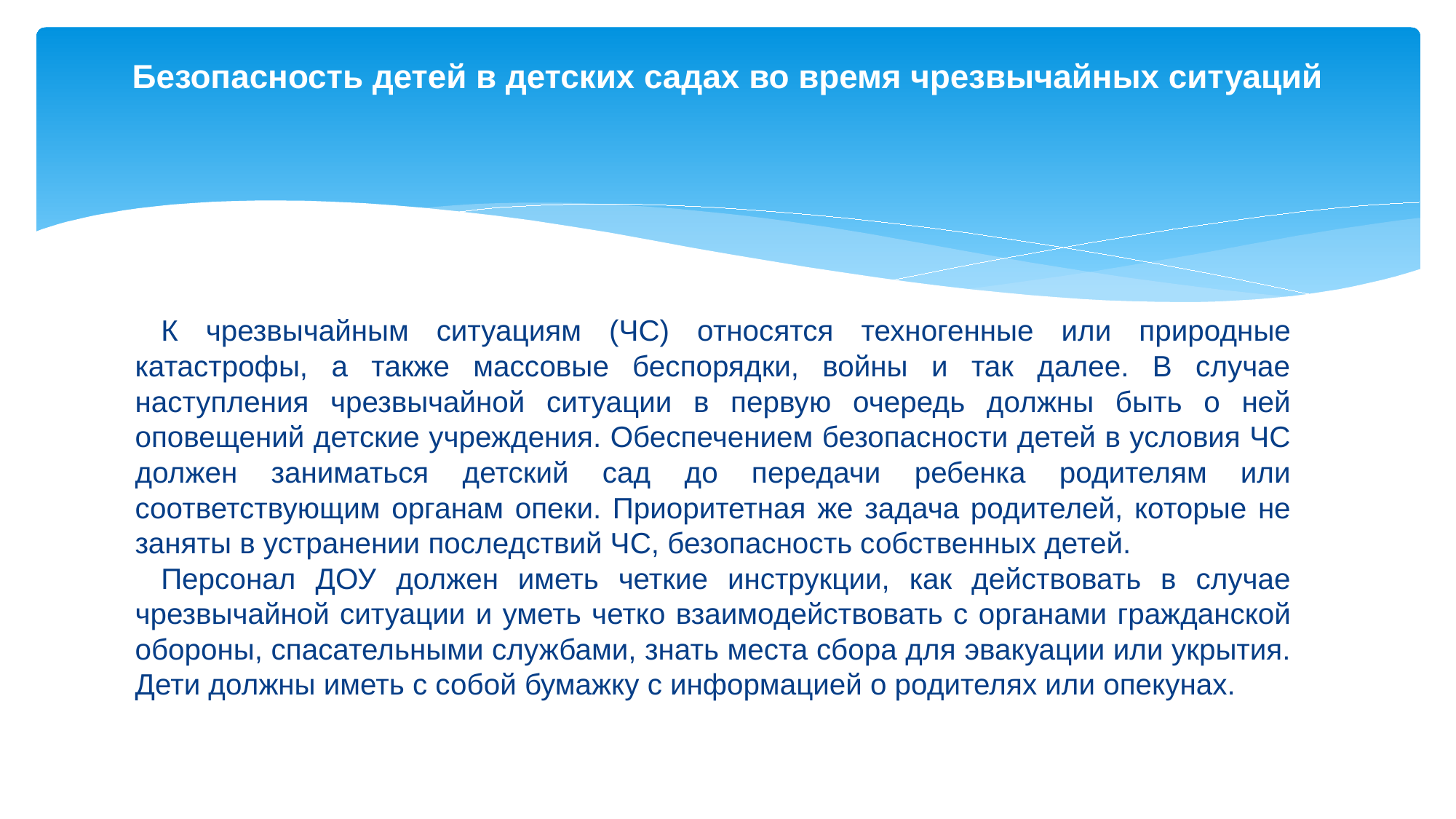

# Безопасность детей в детских садах во время чрезвычайных ситуаций
К чрезвычайным ситуациям (ЧС) относятся техногенные или природные катастрофы, а также массовые беспорядки, войны и так далее. В случае наступления чрезвычайной ситуации в первую очередь должны быть о ней оповещений детские учреждения. Обеспечением безопасности детей в условия ЧС должен заниматься детский сад до передачи ребенка родителям или соответствующим органам опеки. Приоритетная же задача родителей, которые не заняты в устранении последствий ЧС, безопасность собственных детей.
Персонал ДОУ должен иметь четкие инструкции, как действовать в случае чрезвычайной ситуации и уметь четко взаимодействовать с органами гражданской обороны, спасательными службами, знать места сбора для эвакуации или укрытия. Дети должны иметь с собой бумажку с информацией о родителях или опекунах.